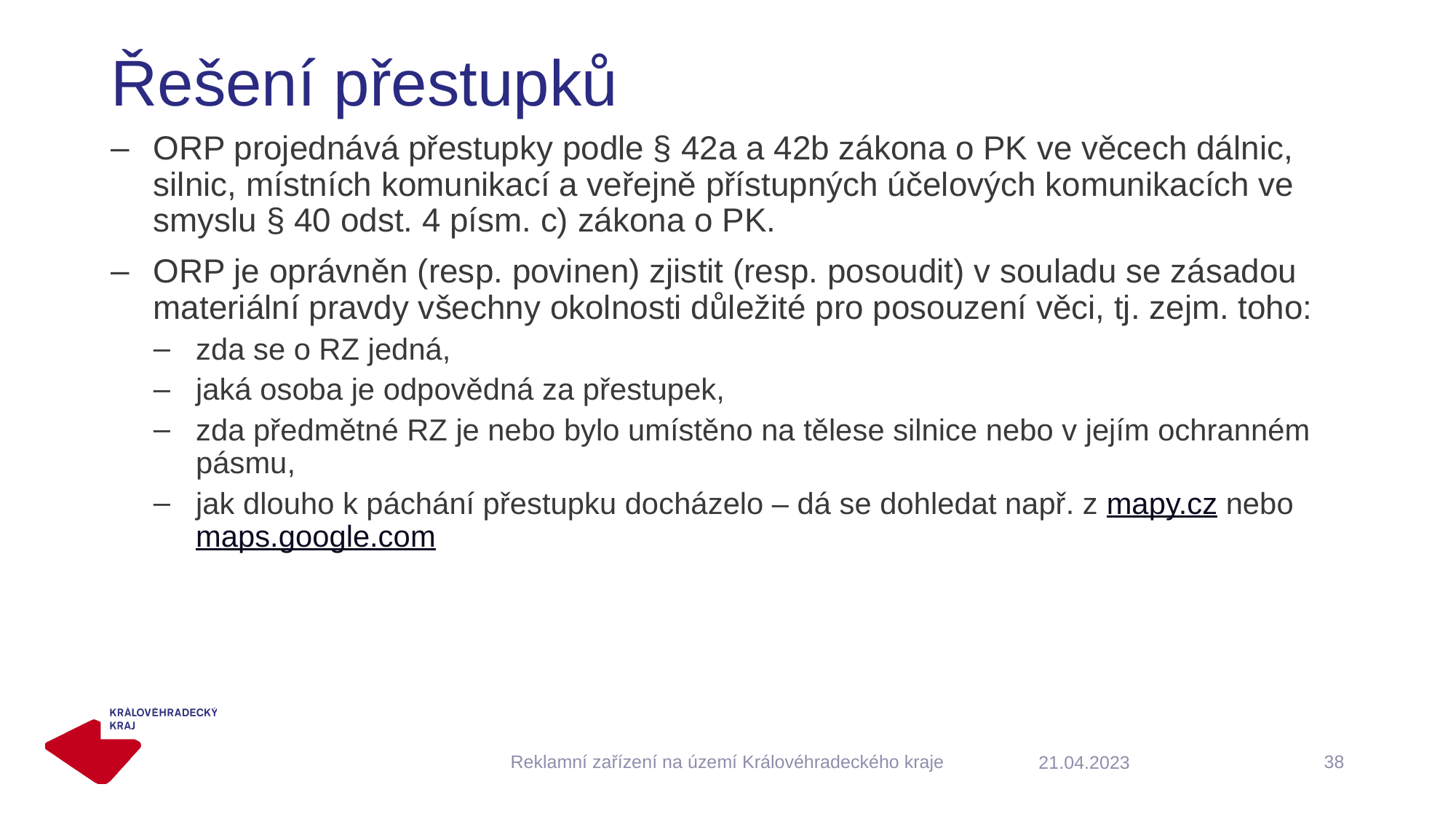

# Řešení přestupků
ORP projednává přestupky podle § 42a a 42b zákona o PK ve věcech dálnic, silnic, místních komunikací a veřejně přístupných účelových komunikacích ve smyslu § 40 odst. 4 písm. c) zákona o PK.
ORP je oprávněn (resp. povinen) zjistit (resp. posoudit) v souladu se zásadou materiální pravdy všechny okolnosti důležité pro posouzení věci, tj. zejm. toho:
zda se o RZ jedná,
jaká osoba je odpovědná za přestupek,
zda předmětné RZ je nebo bylo umístěno na tělese silnice nebo v jejím ochranném pásmu,
jak dlouho k páchání přestupku docházelo – dá se dohledat např. z mapy.cz nebo maps.google.com

Reklamní zařízení na území Královéhradeckého kraje
38
21.04.2023